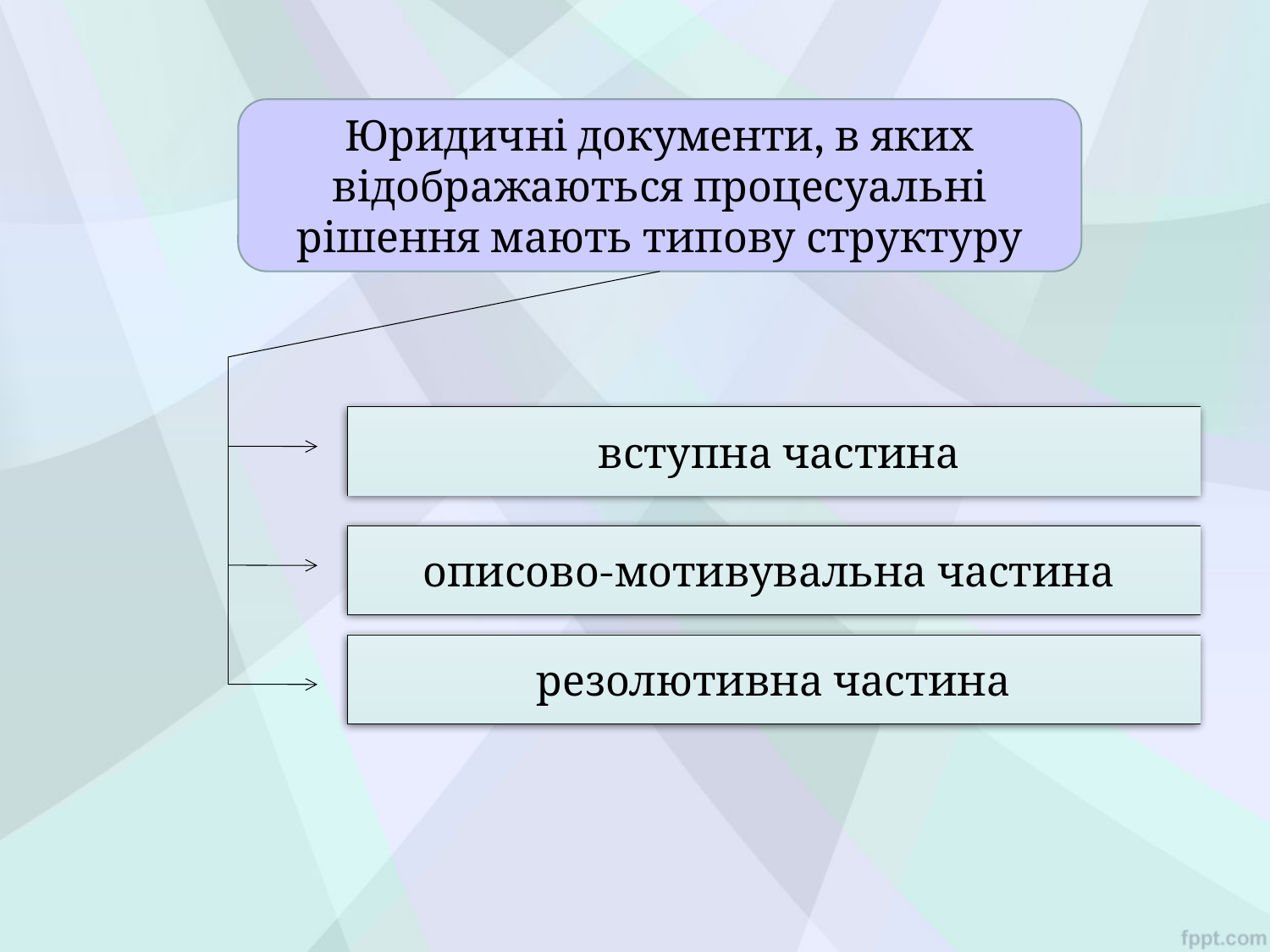

Юридичні документи, в яких відображаються процесуальні рішення мають типову структуру
 вступна частина
описово-мотивувальна частина

резолютивна частина